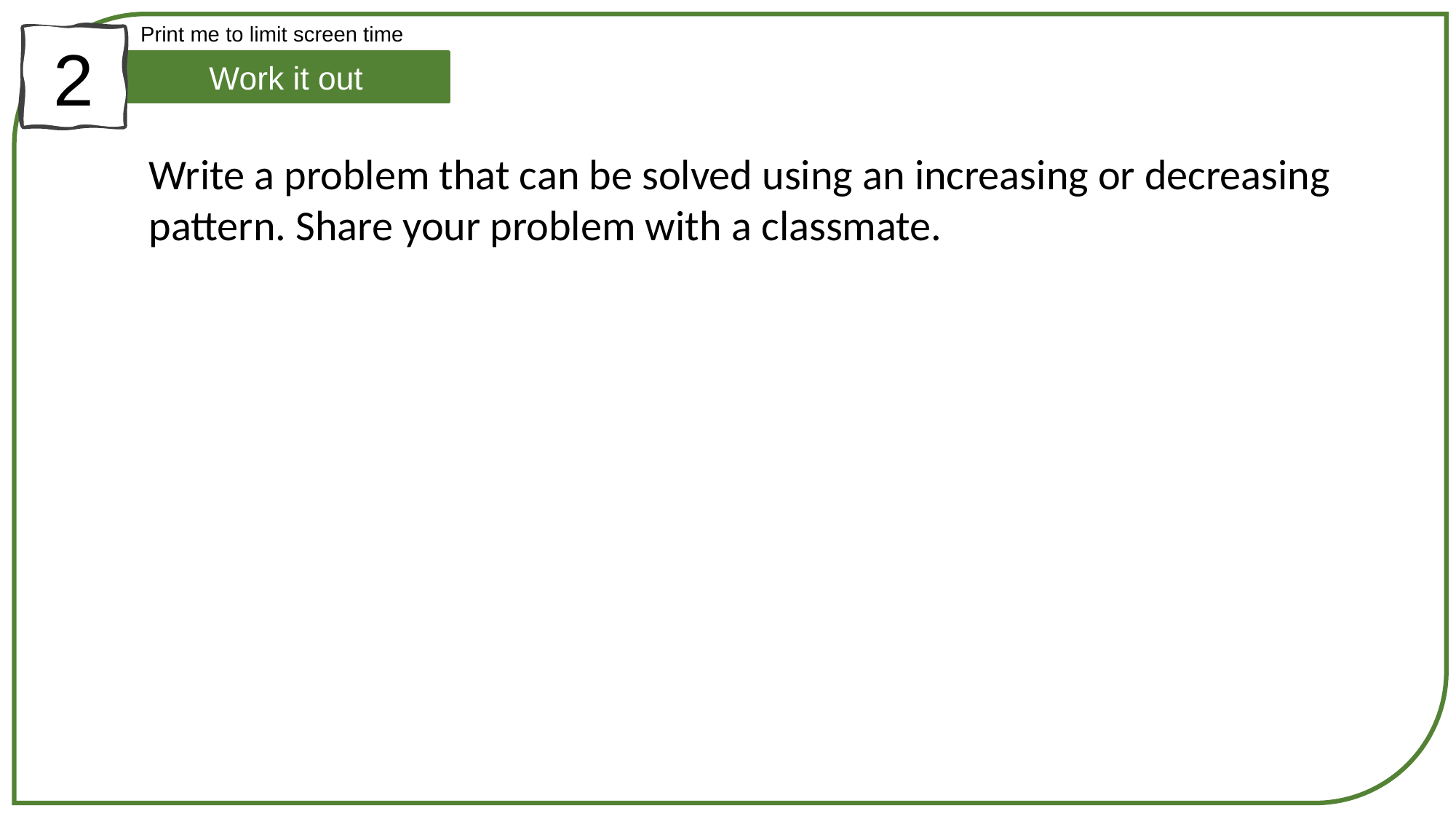

Print me to limit screen time
2
Work it out
Write a problem that can be solved using an increasing or decreasing pattern. Share your problem with a classmate.